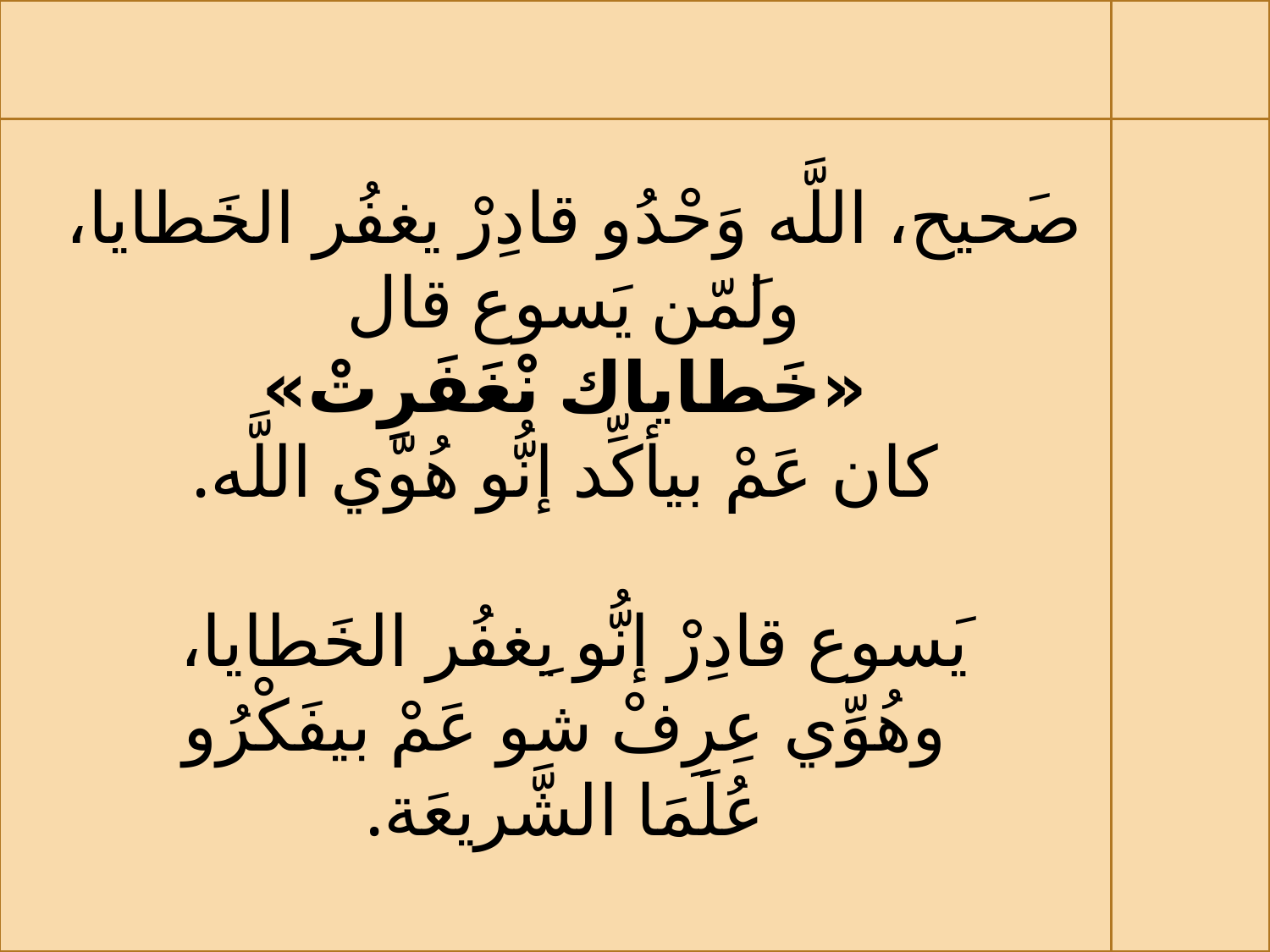

# لأ
صَحيح، اللَّه وَحْدُو قادِرْ يغفُر الخَطايا، ولَمّن يَسوع قال
 «خَطاياك نْغَفَرِتْ»
 كان عَمْ بيأكِّد إنُّو هُوّي اللَّه.

يَسوع قادِرْ إنُّو يِغفُر الخَطايا،
 وهُوِّي عِرِفْ شو عَمْ بيفَكْرُو
 عُلَمَا الشَّريعَة.